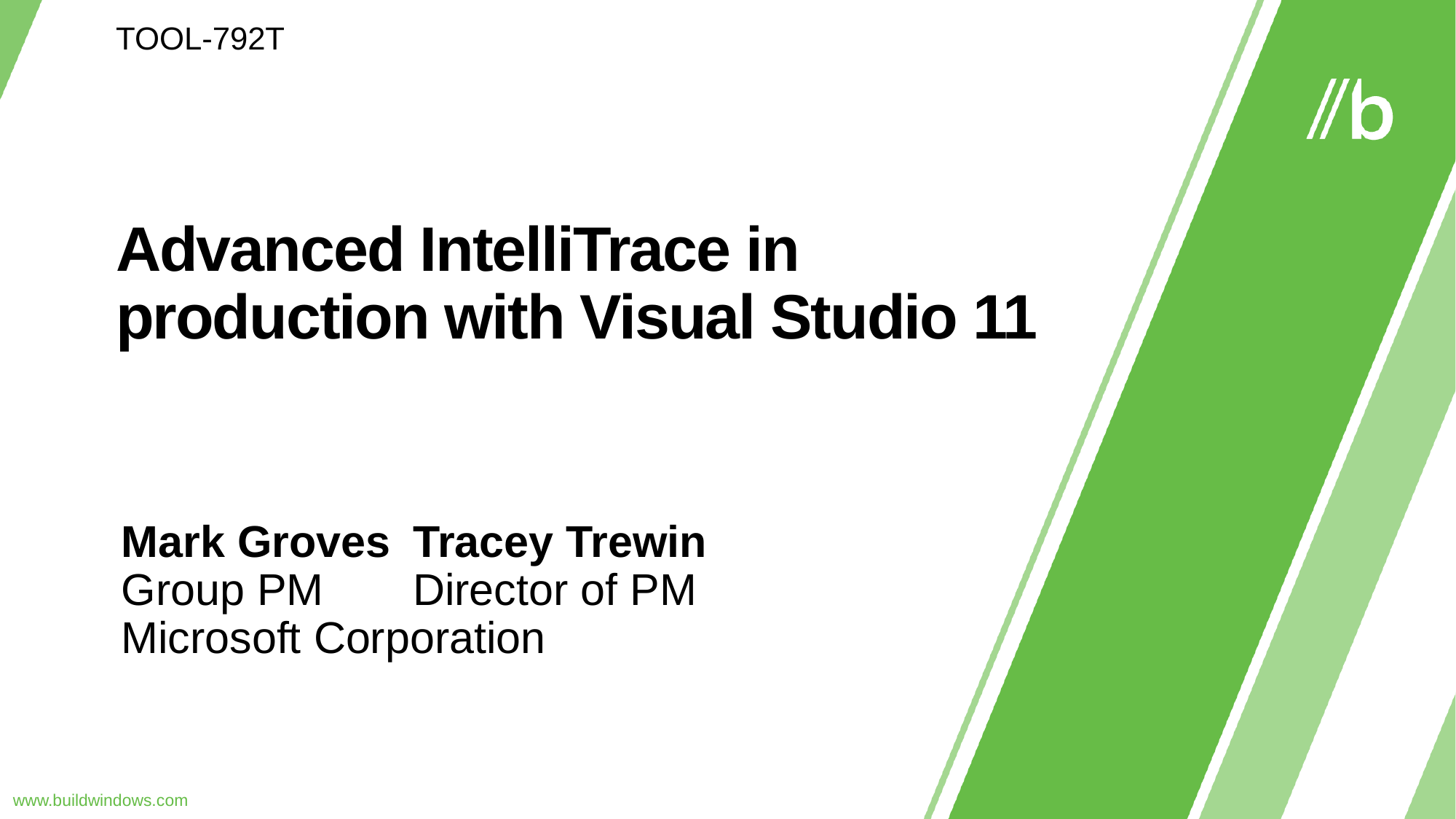

TOOL-792T
# Advanced IntelliTrace in production with Visual Studio 11
Mark Groves	Tracey Trewin
Group PM		Director of PM
Microsoft Corporation